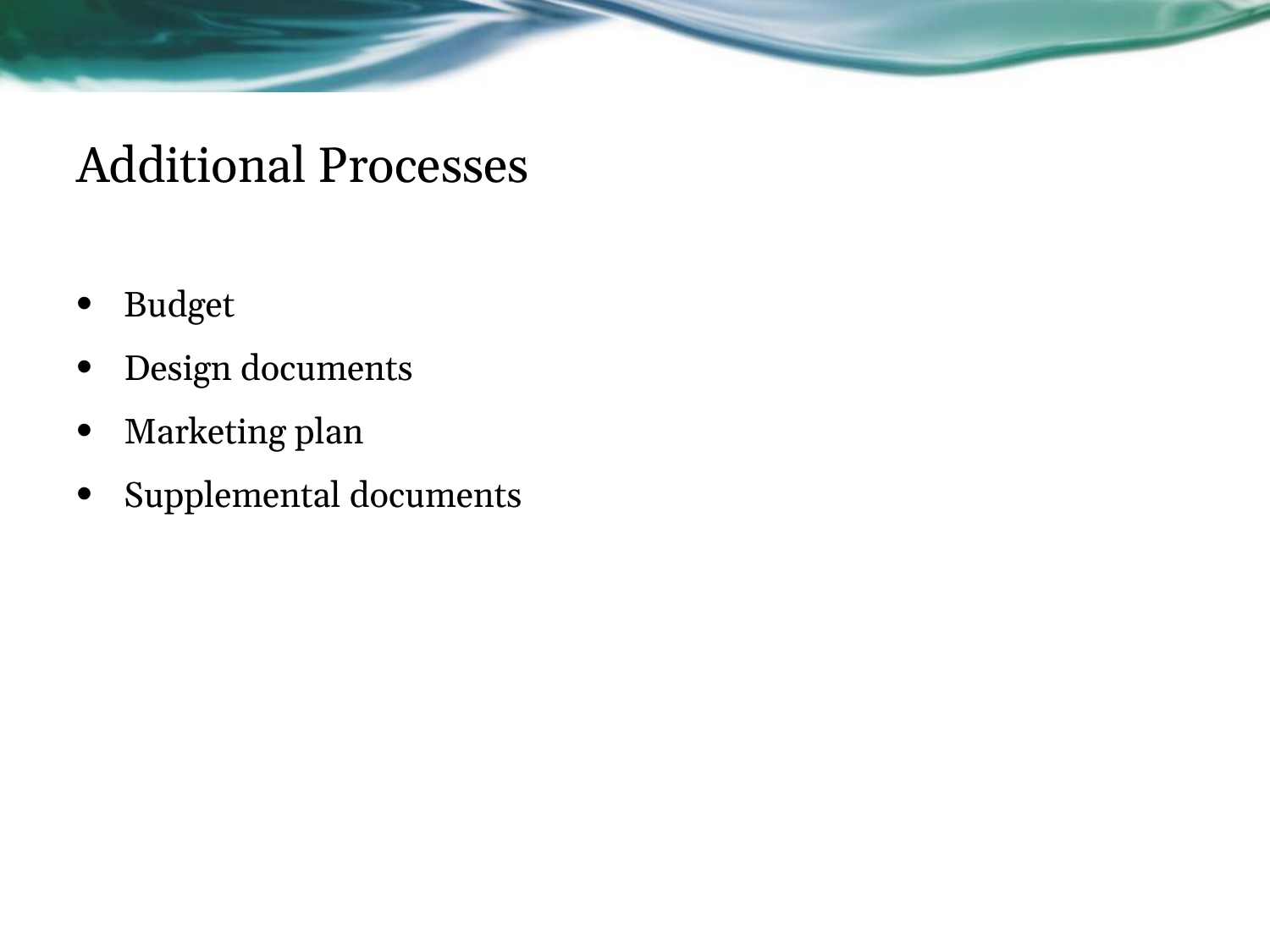

# Additional Processes
Budget
Design documents
Marketing plan
Supplemental documents